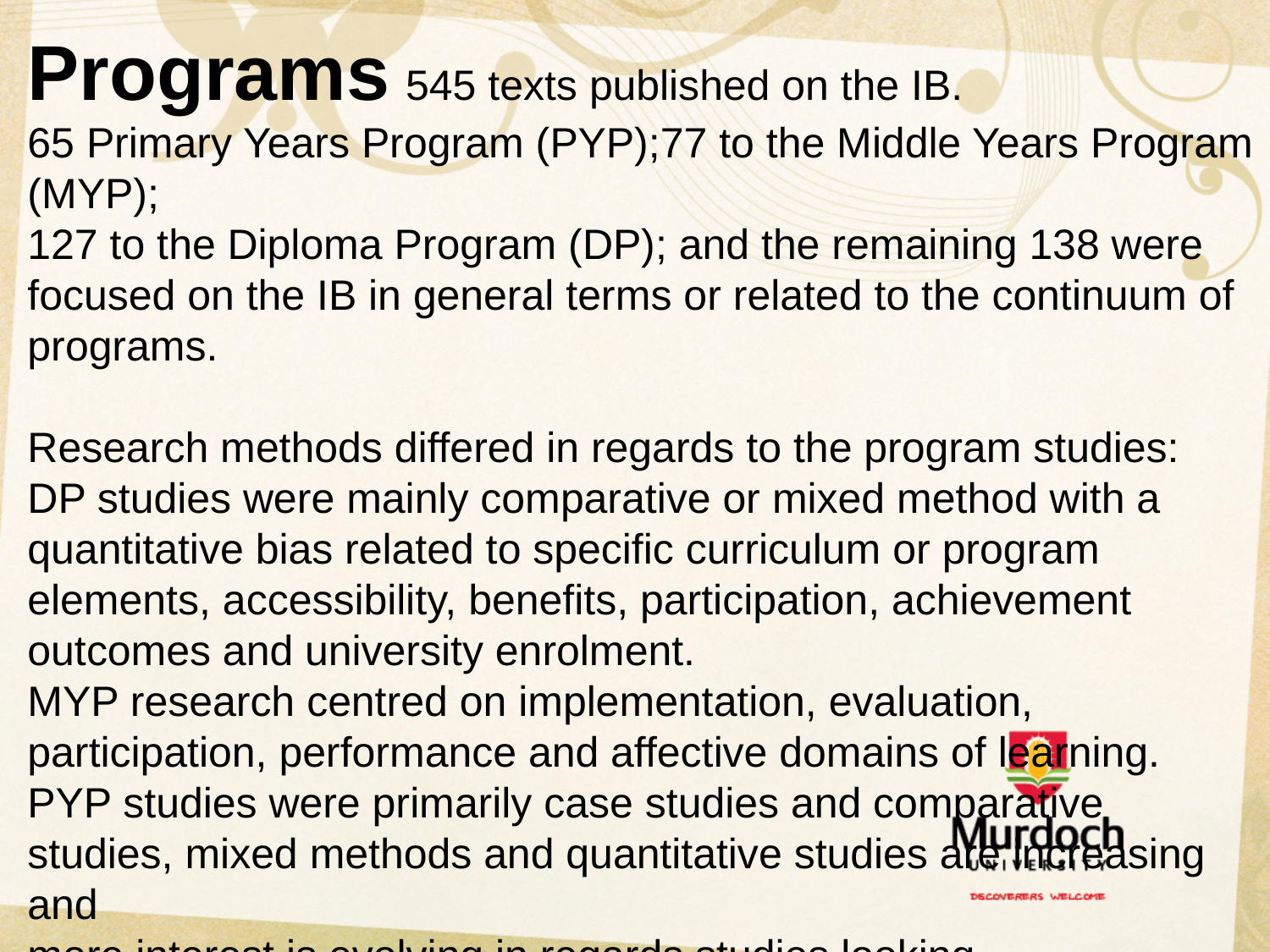

Programs 545 texts published on the IB.
65 Primary Years Program (PYP);77 to the Middle Years Program (MYP);
127 to the Diploma Program (DP); and the remaining 138 were focused on the IB in general terms or related to the continuum of programs.

Research methods differed in regards to the program studies:
DP studies were mainly comparative or mixed method with a quantitative bias related to specific curriculum or program elements, accessibility, benefits, participation, achievement outcomes and university enrolment.
MYP research centred on implementation, evaluation, participation, performance and affective domains of learning.
PYP studies were primarily case studies and comparative studies, mixed methods and quantitative studies are increasing and
more interest is evolving in regards studies looking
at the Early Years.